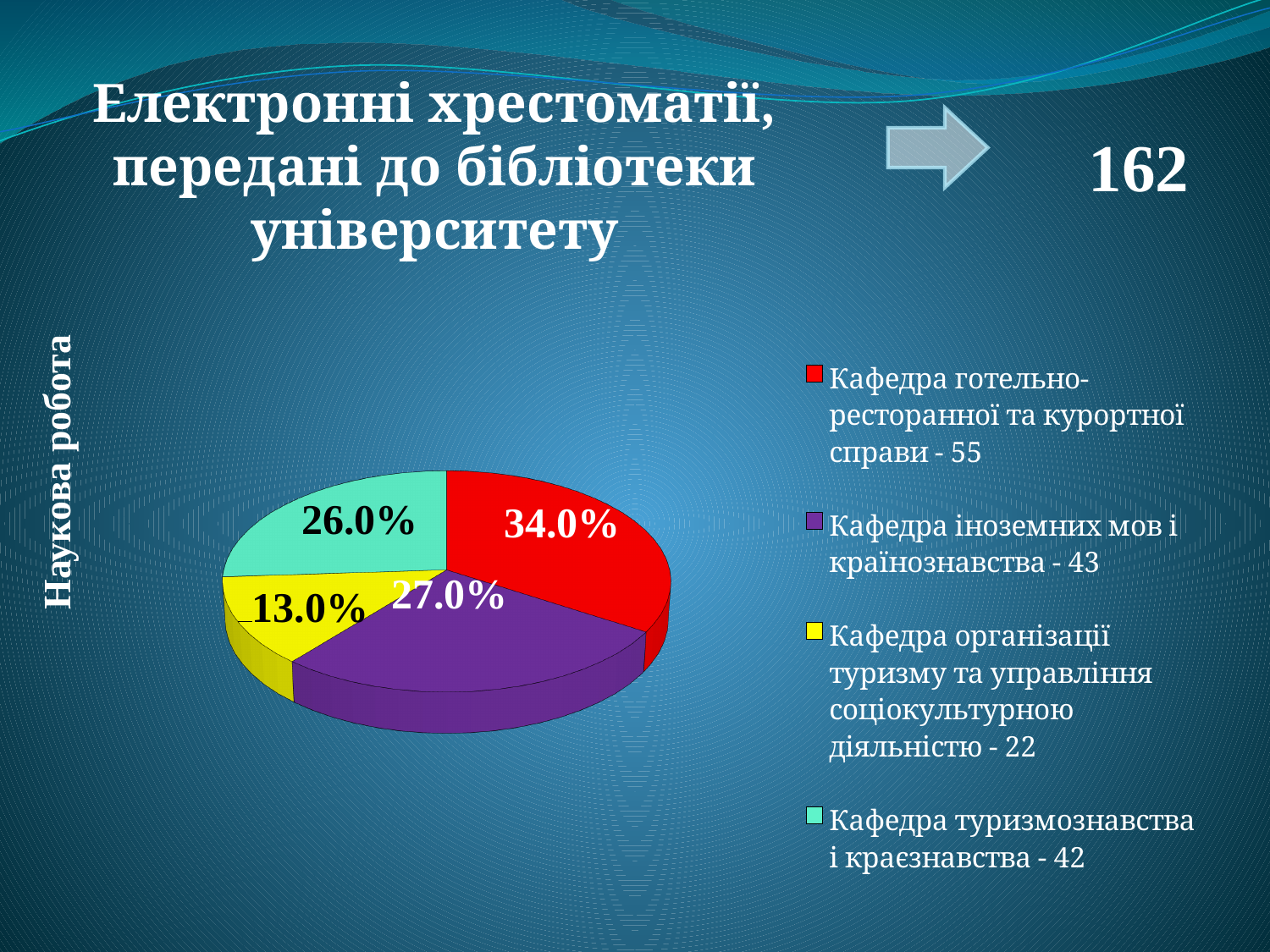

Електронні хрестоматії,
передані до бібліотеки університету

 	162

[unsupported chart]

Наукова робота